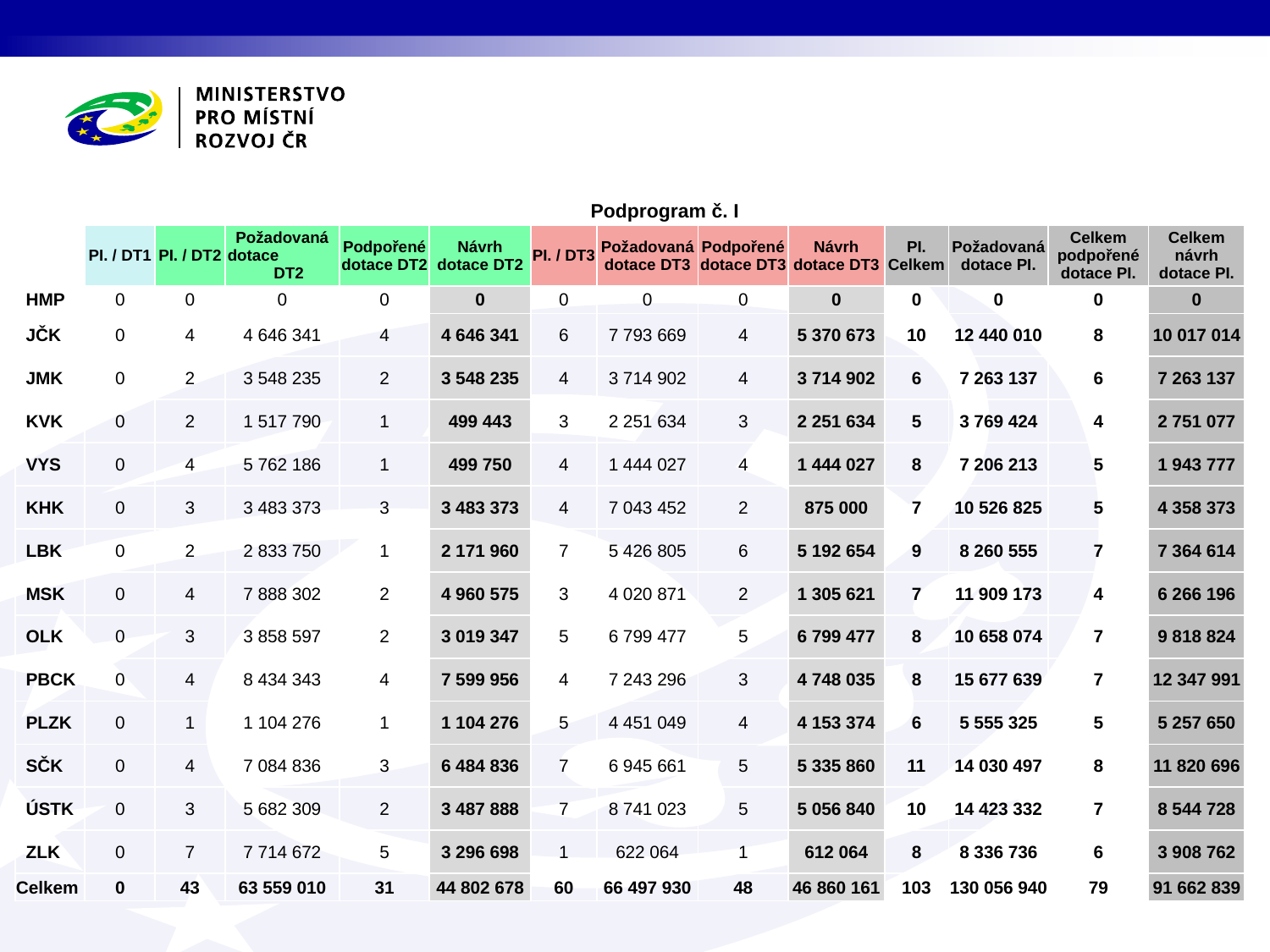

|  | Podprogram č. I |  |  |  |  |  |  |  |  |  |  |  |  |
| --- | --- | --- | --- | --- | --- | --- | --- | --- | --- | --- | --- | --- | --- |
|  | PI. / DT1 | PI. / DT2 | Požadovaná dotace DT2 | Podpořené dotace DT2 | Návrh dotace DT2 | PI. / DT3 | Požadovaná dotace DT3 | Podpořené dotace DT3 | Návrh dotace DT3 | PI. Celkem | Požadovaná dotace PI. | Celkem podpořené dotace PI. | Celkem návrh dotace PI. |
| HMP | 0 | 0 | 0 | 0 | 0 | 0 | 0 | 0 | 0 | 0 | 0 | 0 | 0 |
| JČK | 0 | 4 | 4 646 341 | 4 | 4 646 341 | 6 | 7 793 669 | 4 | 5 370 673 | 10 | 12 440 010 | 8 | 10 017 014 |
| JMK | 0 | 2 | 3 548 235 | 2 | 3 548 235 | 4 | 3 714 902 | 4 | 3 714 902 | 6 | 7 263 137 | 6 | 7 263 137 |
| KVK | 0 | 2 | 1 517 790 | 1 | 499 443 | 3 | 2 251 634 | 3 | 2 251 634 | 5 | 3 769 424 | 4 | 2 751 077 |
| VYS | 0 | 4 | 5 762 186 | 1 | 499 750 | 4 | 1 444 027 | 4 | 1 444 027 | 8 | 7 206 213 | 5 | 1 943 777 |
| KHK | 0 | 3 | 3 483 373 | 3 | 3 483 373 | 4 | 7 043 452 | 2 | 875 000 | 7 | 10 526 825 | 5 | 4 358 373 |
| LBK | 0 | 2 | 2 833 750 | 1 | 2 171 960 | 7 | 5 426 805 | 6 | 5 192 654 | 9 | 8 260 555 | 7 | 7 364 614 |
| MSK | 0 | 4 | 7 888 302 | 2 | 4 960 575 | 3 | 4 020 871 | 2 | 1 305 621 | 7 | 11 909 173 | 4 | 6 266 196 |
| OLK | 0 | 3 | 3 858 597 | 2 | 3 019 347 | 5 | 6 799 477 | 5 | 6 799 477 | 8 | 10 658 074 | 7 | 9 818 824 |
| PBCK | 0 | 4 | 8 434 343 | 4 | 7 599 956 | 4 | 7 243 296 | 3 | 4 748 035 | 8 | 15 677 639 | 7 | 12 347 991 |
| PLZK | 0 | 1 | 1 104 276 | 1 | 1 104 276 | 5 | 4 451 049 | 4 | 4 153 374 | 6 | 5 555 325 | 5 | 5 257 650 |
| SČK | 0 | 4 | 7 084 836 | 3 | 6 484 836 | 7 | 6 945 661 | 5 | 5 335 860 | 11 | 14 030 497 | 8 | 11 820 696 |
| ÚSTK | 0 | 3 | 5 682 309 | 2 | 3 487 888 | 7 | 8 741 023 | 5 | 5 056 840 | 10 | 14 423 332 | 7 | 8 544 728 |
| ZLK | 0 | 7 | 7 714 672 | 5 | 3 296 698 | 1 | 622 064 | 1 | 612 064 | 8 | 8 336 736 | 6 | 3 908 762 |
| Celkem | 0 | 43 | 63 559 010 | 31 | 44 802 678 | 60 | 66 497 930 | 48 | 46 860 161 | 103 | 130 056 940 | 79 | 91 662 839 |